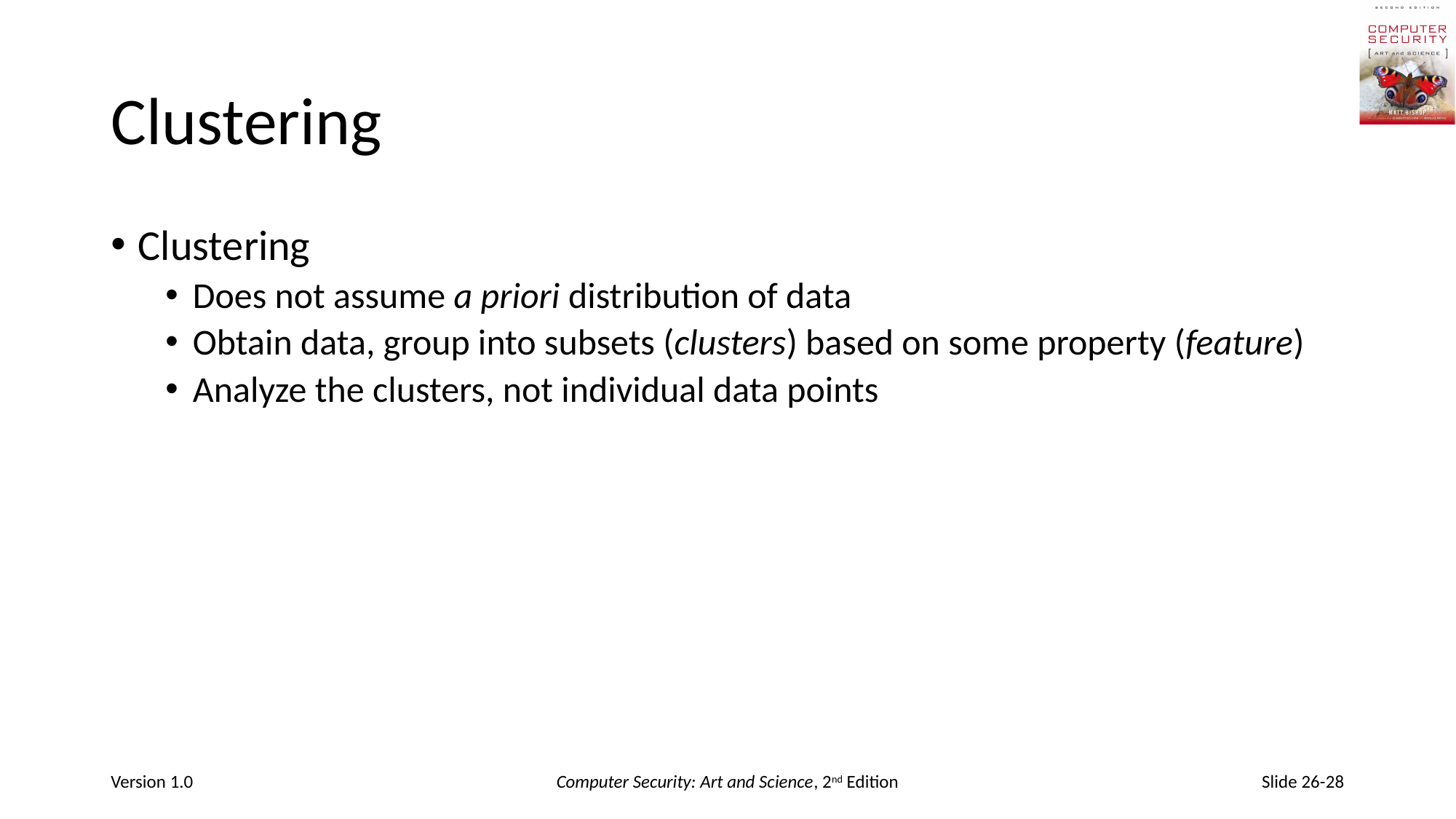

# Clustering
Clustering
Does not assume a priori distribution of data
Obtain data, group into subsets (clusters) based on some property (feature)
Analyze the clusters, not individual data points
Version 1.0
Computer Security: Art and Science, 2nd Edition
Slide 26-28